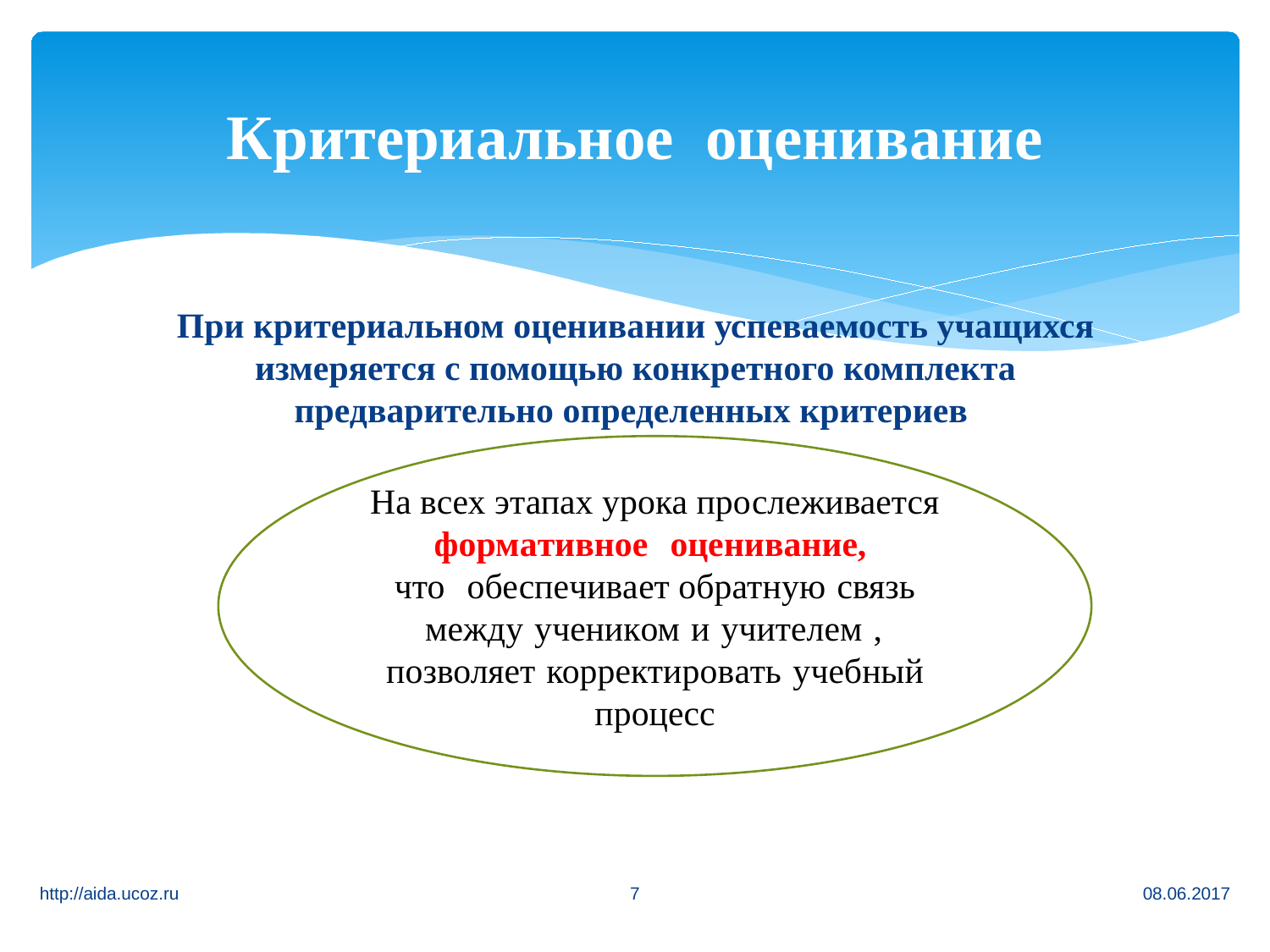

# Критериальное  оценивание
При критериальном оценивании успеваемость учащихся измеряется с помощью конкретного комплекта предварительно определенных критериев

На всех этапах урока прослеживается формативное оценивание,
что обеспечивает обратную связь между учеником и учителем , позволяет корректировать учебный процесс
7
http://aida.ucoz.ru
08.06.2017